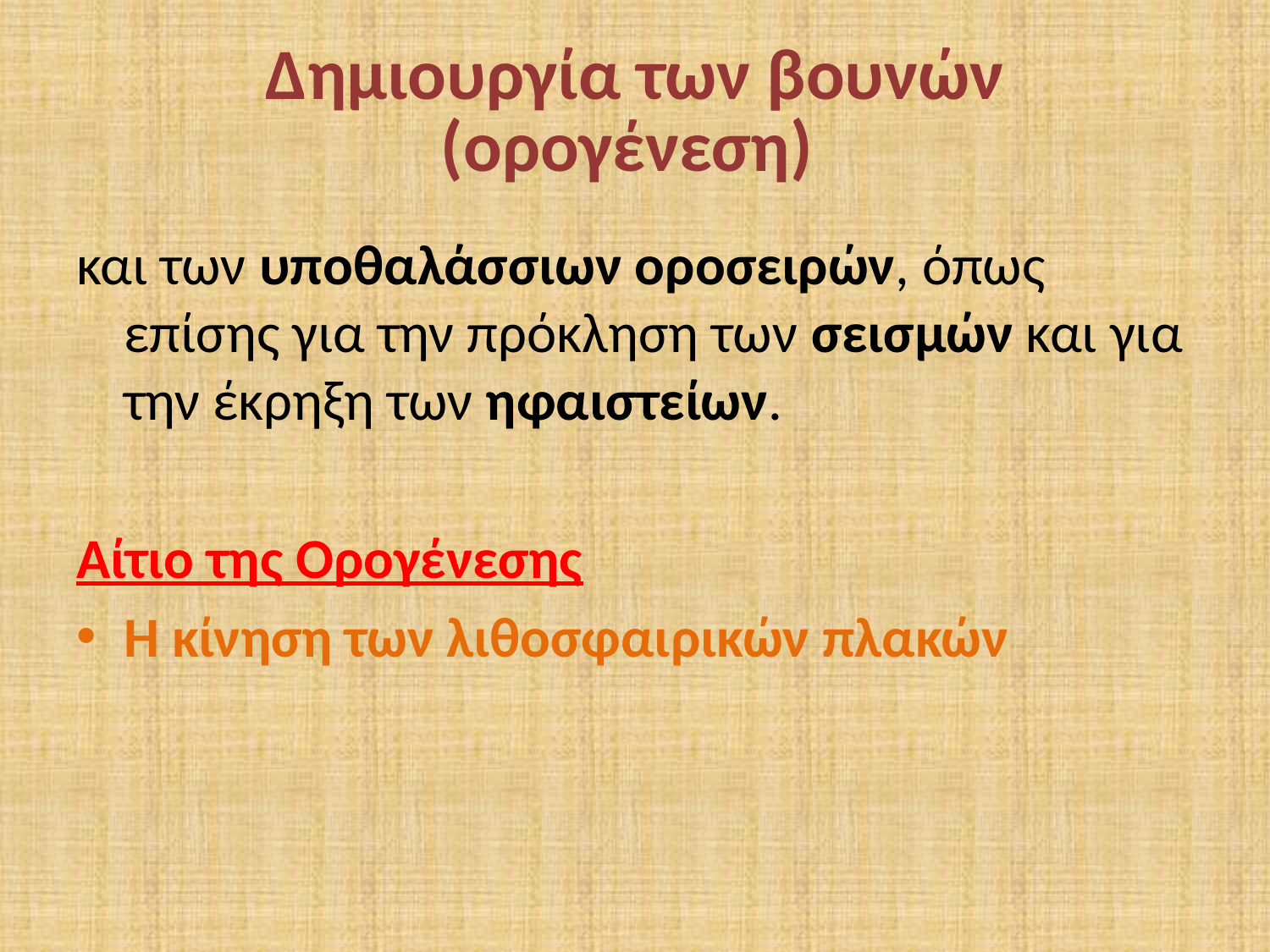

# Δημιουργία των βουνών (ορογένεση)
και των υποθαλάσσιων οροσειρών, όπως επίσης για την πρόκληση των σεισμών και για την έκρηξη των ηφαιστείων.

Αίτιο της Ορογένεσης
Η κίνηση των λιθοσφαιρικών πλακών